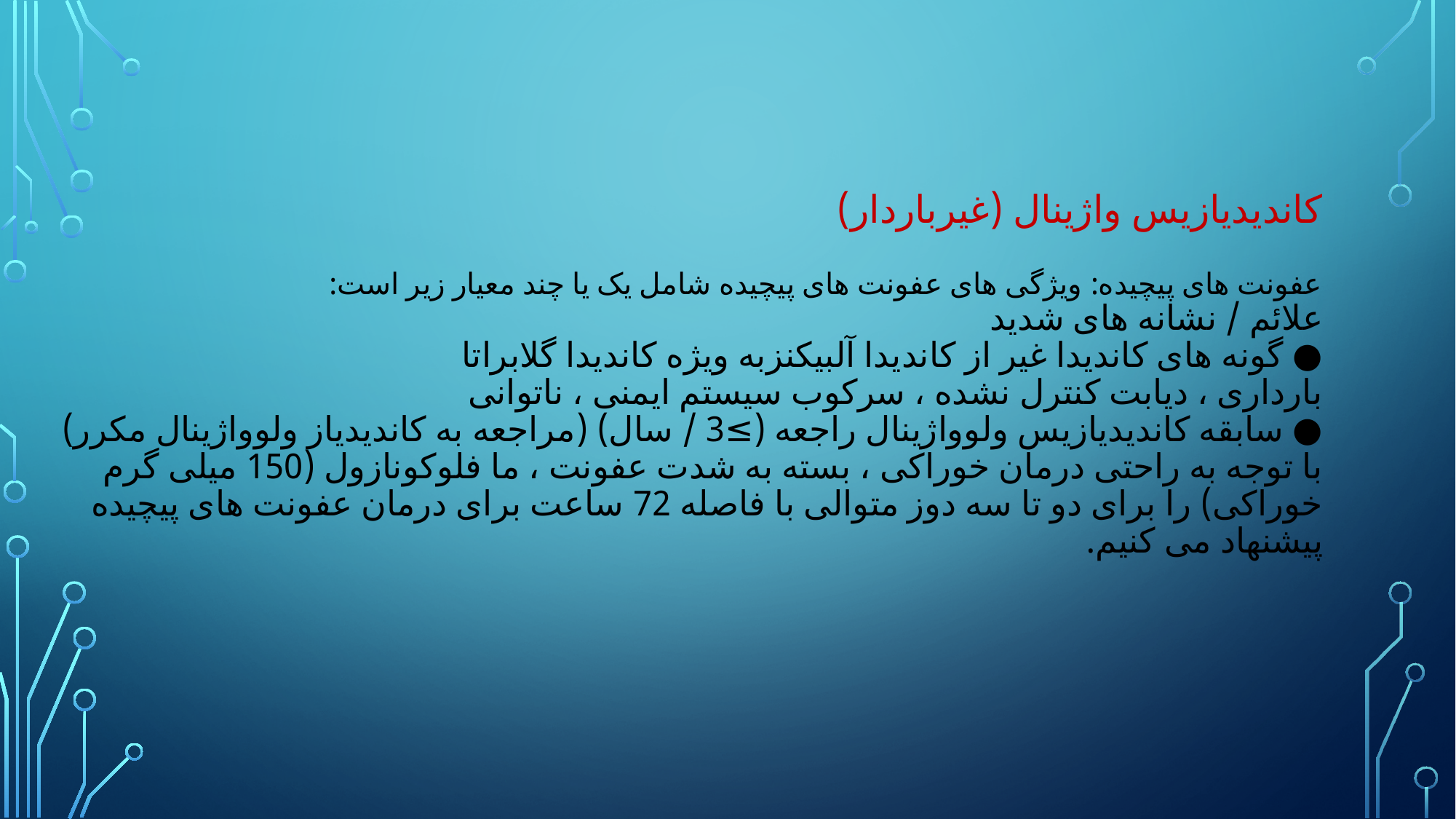

# کاندیدیازیس واژینال (غیرباردار) عفونت های پیچیده: ویژگی های عفونت های پیچیده شامل یک یا چند معیار زیر است: علائم / نشانه های شدید ● گونه های کاندیدا غیر از کاندیدا آلبیکنزبه ویژه کاندیدا گلابراتا بارداری ، دیابت کنترل نشده ، سرکوب سیستم ایمنی ، ناتوانی ● سابقه کاندیدیازیس ولوواژینال راجعه (≥3 / سال) (مراجعه به کاندیدیاز ولوواژینال مکرر) با توجه به راحتی درمان خوراکی ، بسته به شدت عفونت ، ما فلوکونازول (150 میلی گرم خوراکی) را برای دو تا سه دوز متوالی با فاصله 72 ساعت برای درمان عفونت های پیچیده پیشنهاد می کنیم.